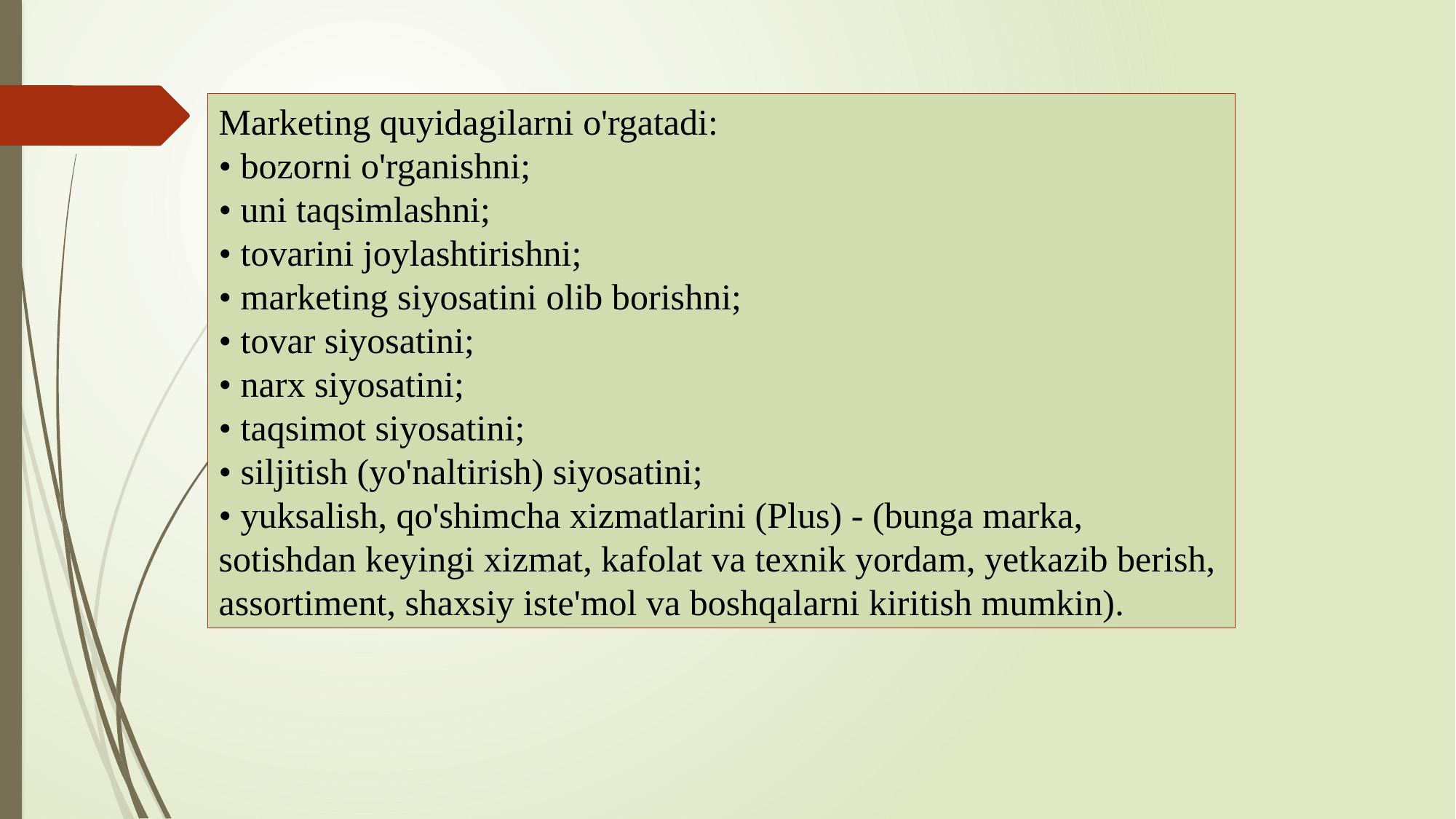

Marketing quyidagilarni o'rgatadi:
• bozorni o'rganishni;
• uni taqsimlashni;
• tovarini joylashtirishni;
• marketing siyosatini olib borishni;
• tovar siyosatini;
• narx siyosatini;
• taqsimot siyosatini;
• siljitish (yo'naltirish) siyosatini;
• yuksalish, qo'shimcha xizmatlarini (Plus) - (bunga marka, sotishdan keyingi xizmat, kafolat va texnik yordam, yetkazib berish, assortiment, shaxsiy iste'mol va boshqalarni kiritish mumkin).